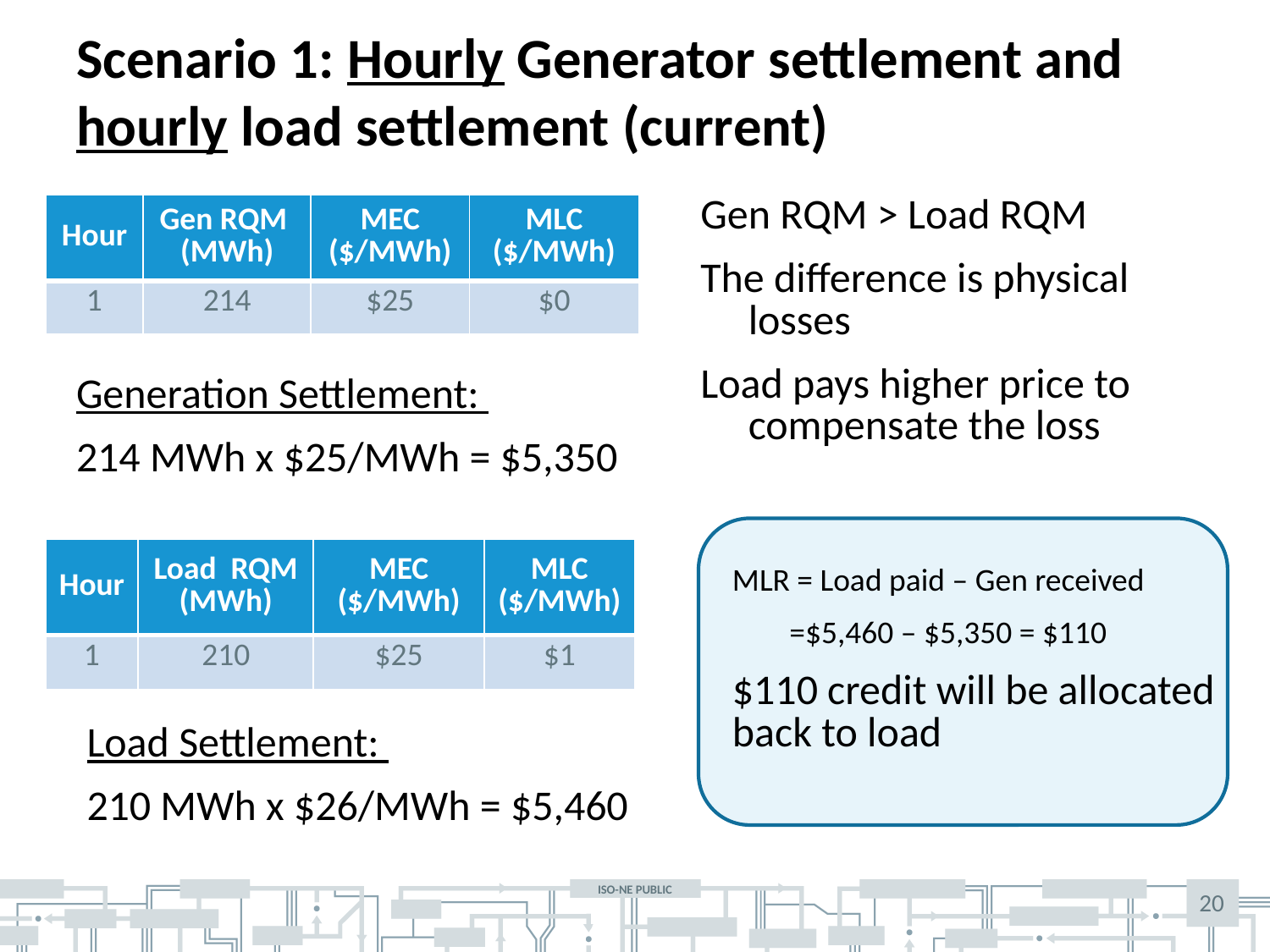

# Scenario 1: Hourly Generator settlement and hourly load settlement (current)
Gen RQM > Load RQM
The difference is physical losses
Load pays higher price to compensate the loss

| Hour | Gen RQM (MWh) | MEC ($/MWh) | MLC ($/MWh) |
| --- | --- | --- | --- |
| 1 | 214 | $25 | $0 |

Generation Settlement:
214 MWh x $25/MWh = $5,350

| Hour | Load RQM (MWh) | MEC ($/MWh) | MLC ($/MWh) |
| --- | --- | --- | --- |
| 1 | 210 | $25 | $1 |
MLR = Load paid – Gen received
         =$5,460 – $5,350 = $110
$110 credit will be allocated back to load
Load Settlement:
210 MWh x $26/MWh = $5,460

20